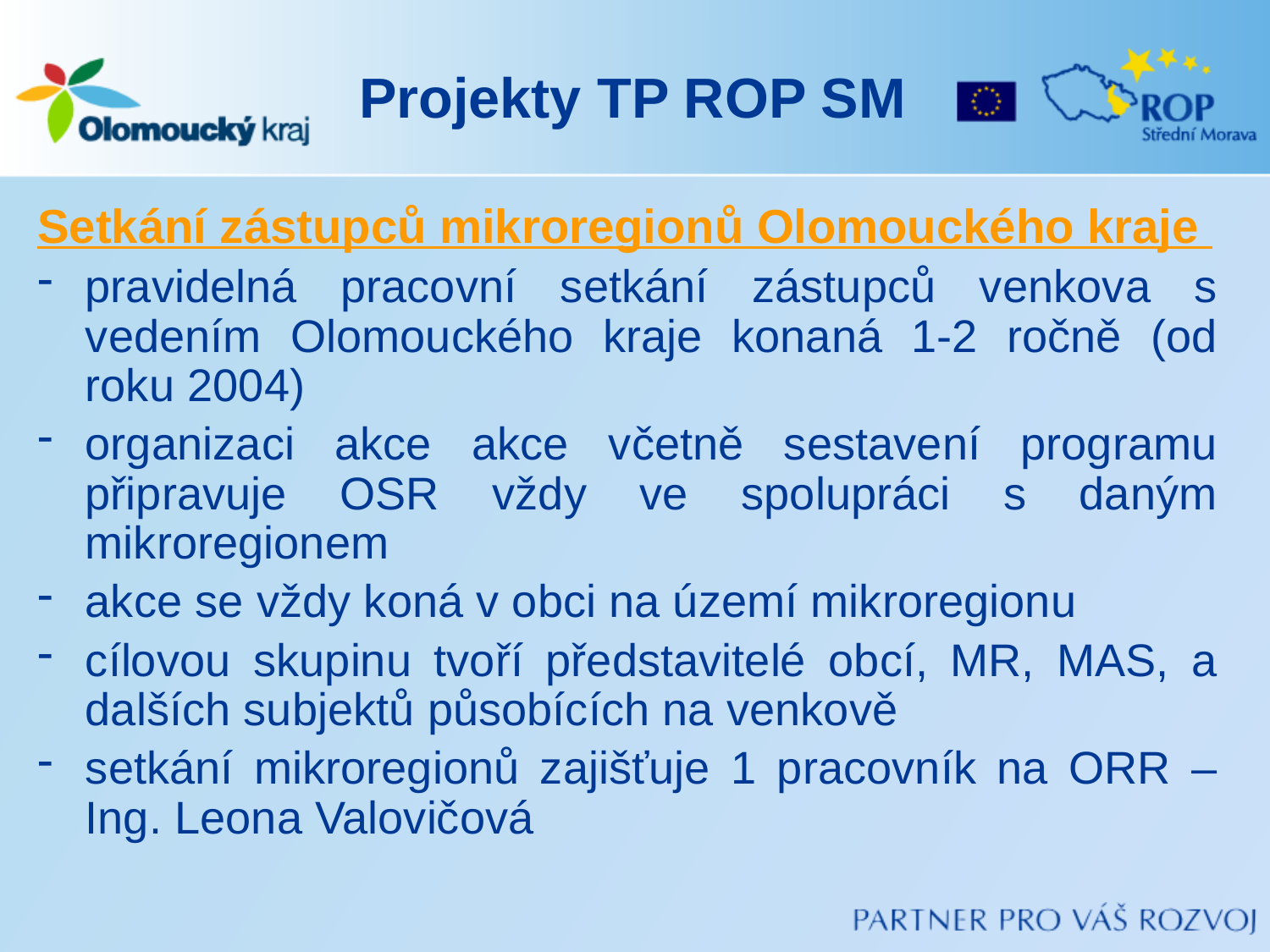

# Projekty TP ROP SM
Setkání zástupců mikroregionů Olomouckého kraje
pravidelná pracovní setkání zástupců venkova s vedením Olomouckého kraje konaná 1-2 ročně (od roku 2004)
organizaci akce akce včetně sestavení programu připravuje OSR vždy ve spolupráci s daným mikroregionem
akce se vždy koná v obci na území mikroregionu
cílovou skupinu tvoří představitelé obcí, MR, MAS, a dalších subjektů působících na venkově
setkání mikroregionů zajišťuje 1 pracovník na ORR – Ing. Leona Valovičová